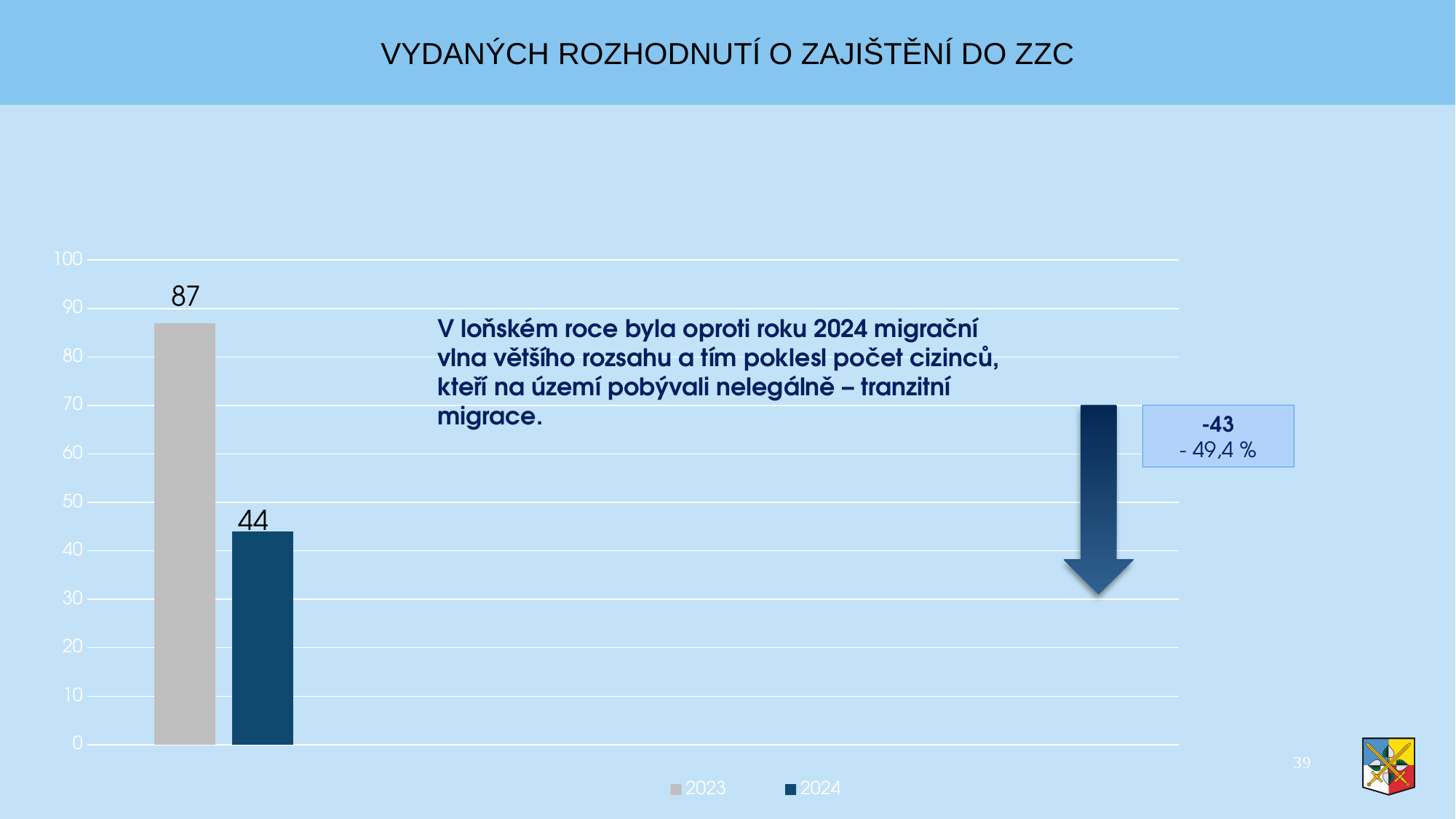

# VYDANÝCH ROZHODNUTÍ O ZAJIŠTĚNÍ DO ZZC

### Chart

| Category | 2023 | 2024 |
|---|---|---|
| Kategorie 1 | 87.0 | 44.0 |
V loňském roce byla oproti roku 2024 migrační vlna většího rozsahu a tím poklesl počet cizinců, kteří na území pobývali nelegálně – tranzitní migrace.

-43
- 49,4 %
44